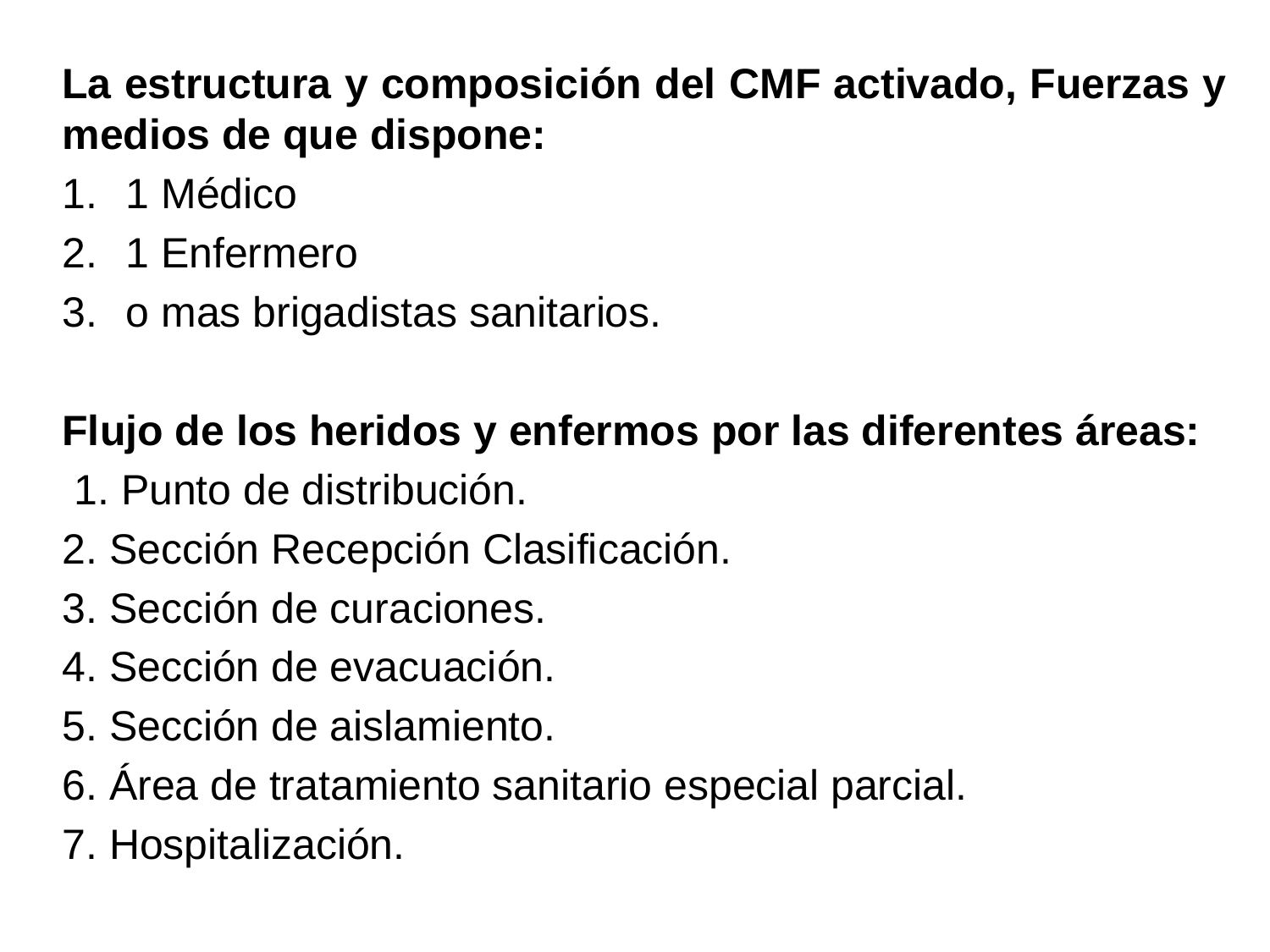

La estructura y composición del CMF activado, Fuerzas y medios de que dispone:
1 Médico
1 Enfermero
o mas brigadistas sanitarios.

Flujo de los heridos y enfermos por las diferentes áreas:
 1. Punto de distribución.
2. Sección Recepción Clasificación.
3. Sección de curaciones.
4. Sección de evacuación.
5. Sección de aislamiento.
6. Área de tratamiento sanitario especial parcial.
7. Hospitalización.